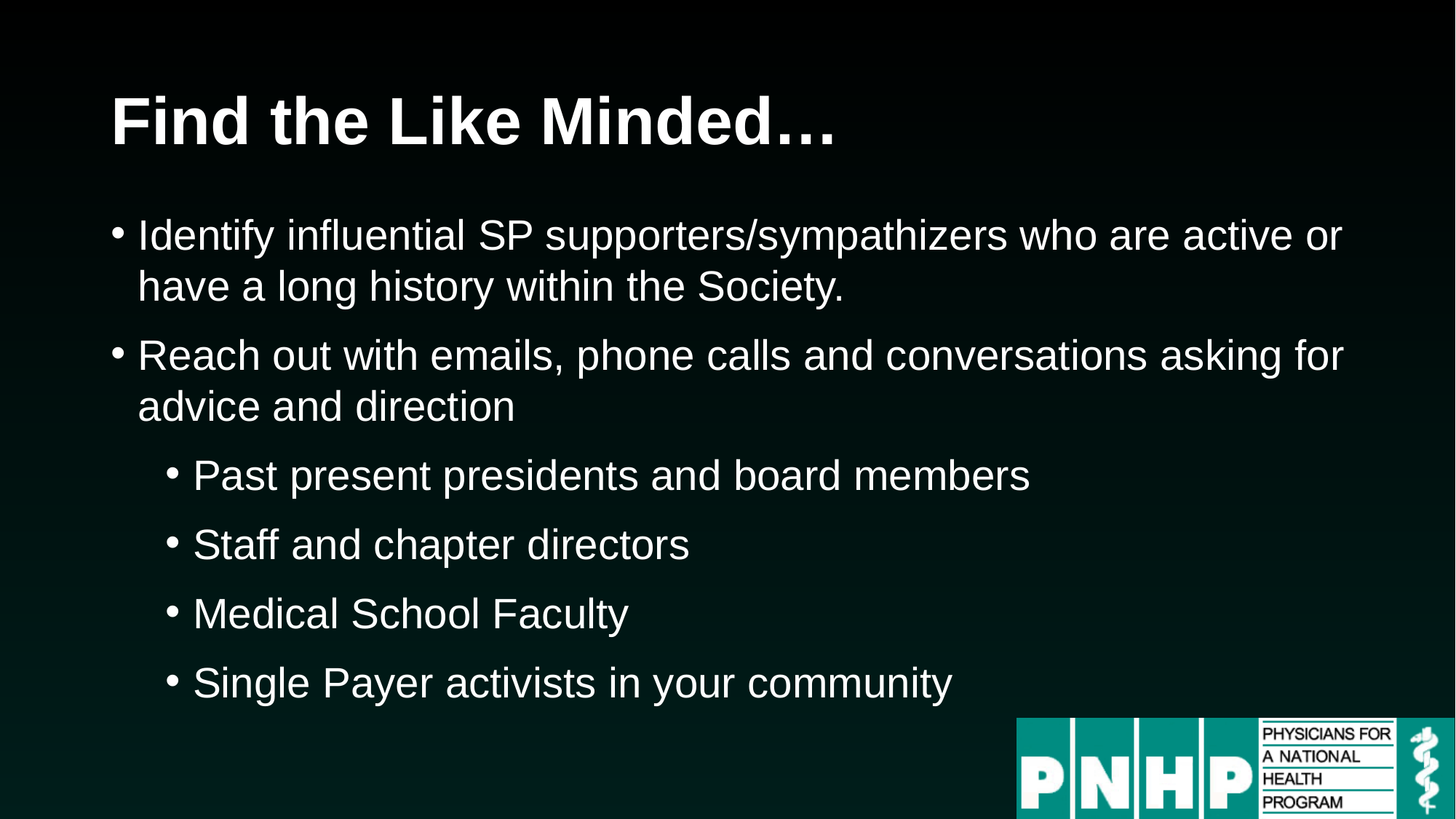

# Find the Like Minded…
Identify influential SP supporters/sympathizers who are active or have a long history within the Society.
Reach out with emails, phone calls and conversations asking for advice and direction
Past present presidents and board members
Staff and chapter directors
Medical School Faculty
Single Payer activists in your community